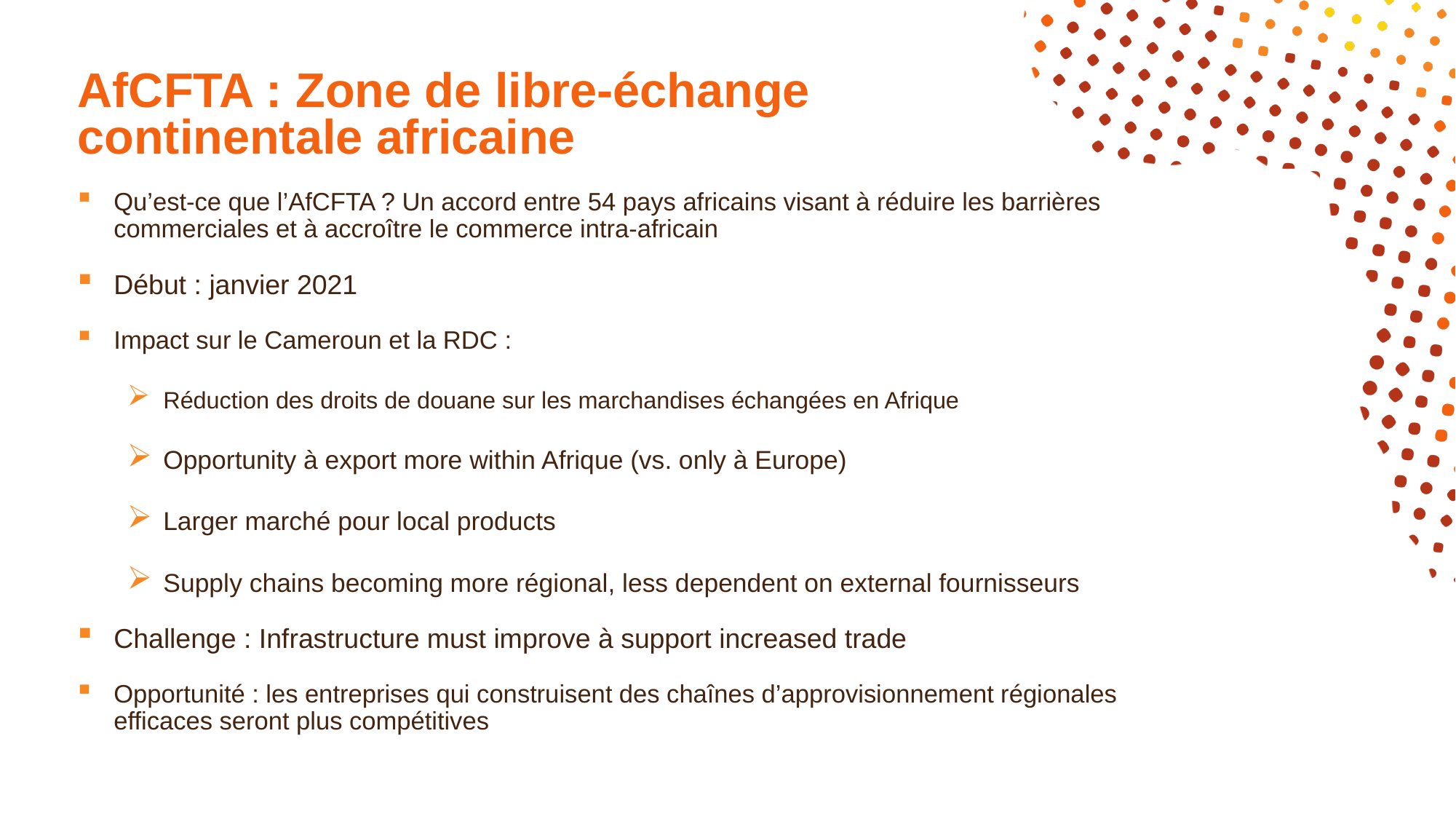

# AfCFTA : Zone de libre-échange continentale africaine
Qu’est-ce que l’AfCFTA ? Un accord entre 54 pays africains visant à réduire les barrières commerciales et à accroître le commerce intra-africain
Début : janvier 2021
Impact sur le Cameroun et la RDC :
Réduction des droits de douane sur les marchandises échangées en Afrique
Opportunity à export more within Afrique (vs. only à Europe)
Larger marché pour local products
Supply chains becoming more régional, less dependent on external fournisseurs
Challenge : Infrastructure must improve à support increased trade
Opportunité : les entreprises qui construisent des chaînes d’approvisionnement régionales efficaces seront plus compétitives